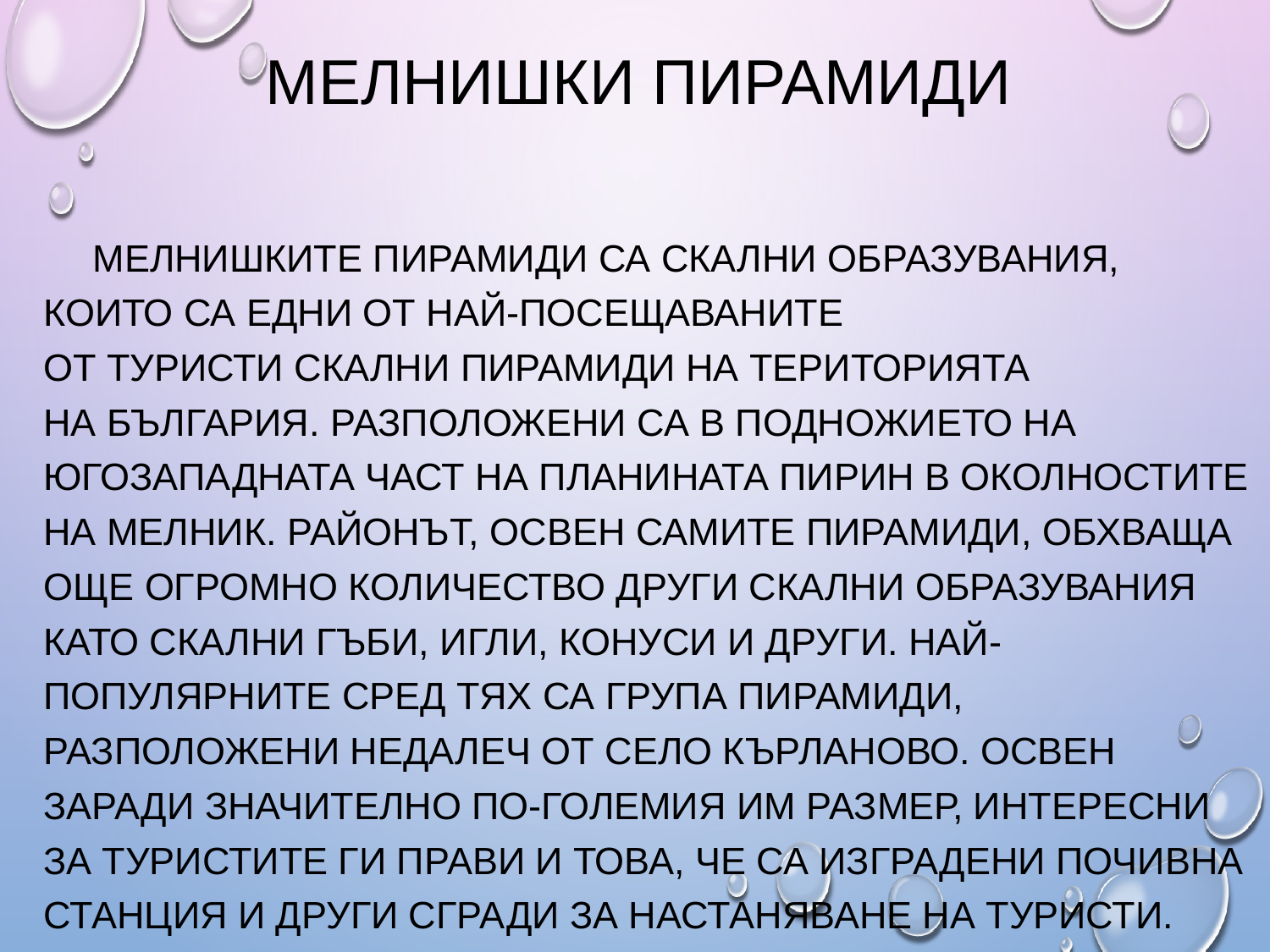

# Мелнишки пирамиди
         Мелнишките пирамиди са скални образувания, които са едни от най-посещаваните от туристи скални пирамиди на територията на България. Разположени са в подножието на югозападната част на планината Пирин в околностите на Мелник. Районът, освен самите пирамиди, обхваща още огромно количество други скални образувания като скални гъби, игли, конуси и други. Най-популярните сред тях са група пирамиди, разположени недалеч от село Кърланово. Освен заради значително по-големия им размер, интересни за туристите ги прави и това, че са изградени почивна станция и други сгради за настаняване на туристи.